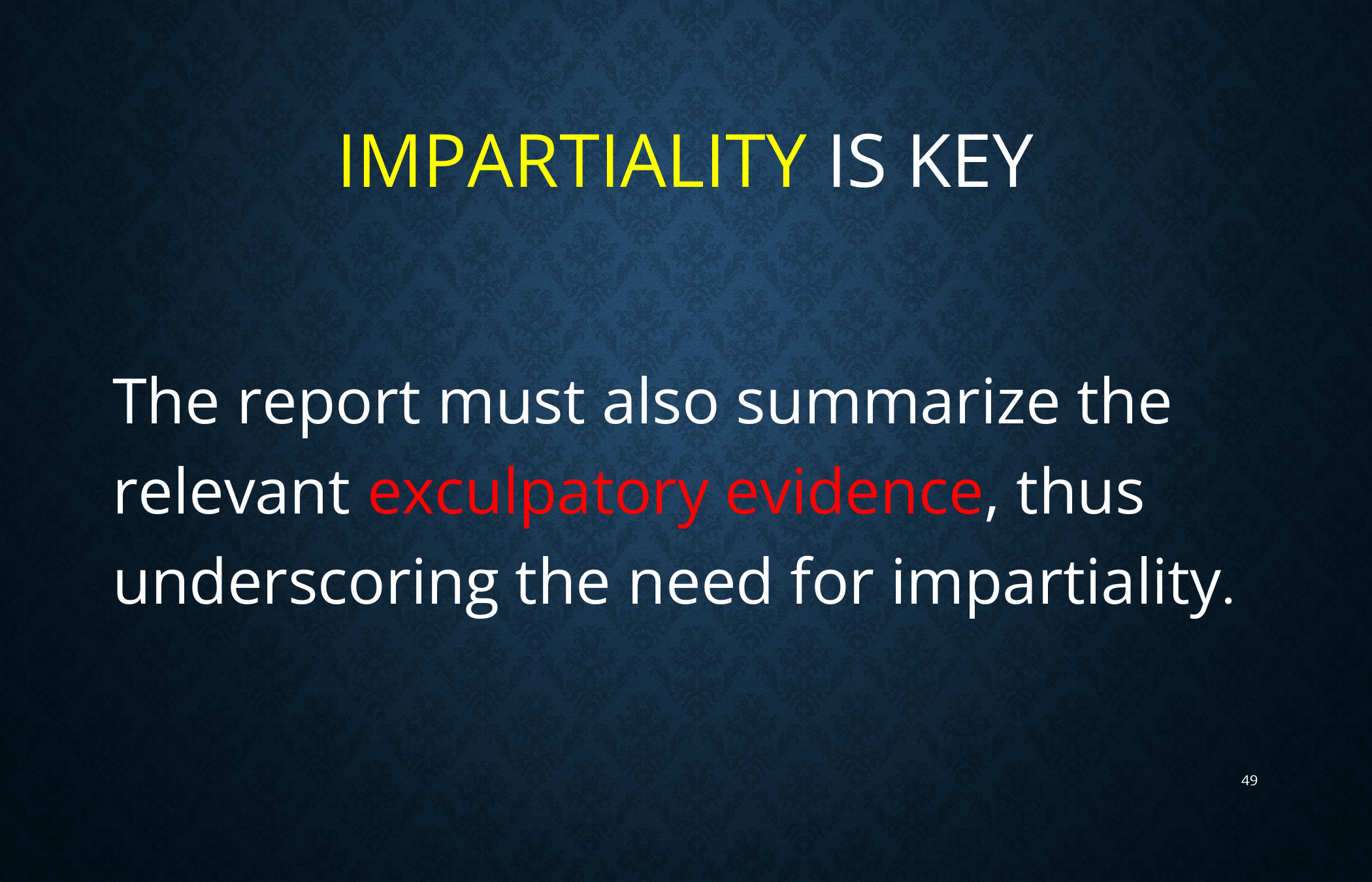

# Impartiality is Key

The report must also summarize the relevant exculpatory evidence, thus underscoring the need for impartiality.
49